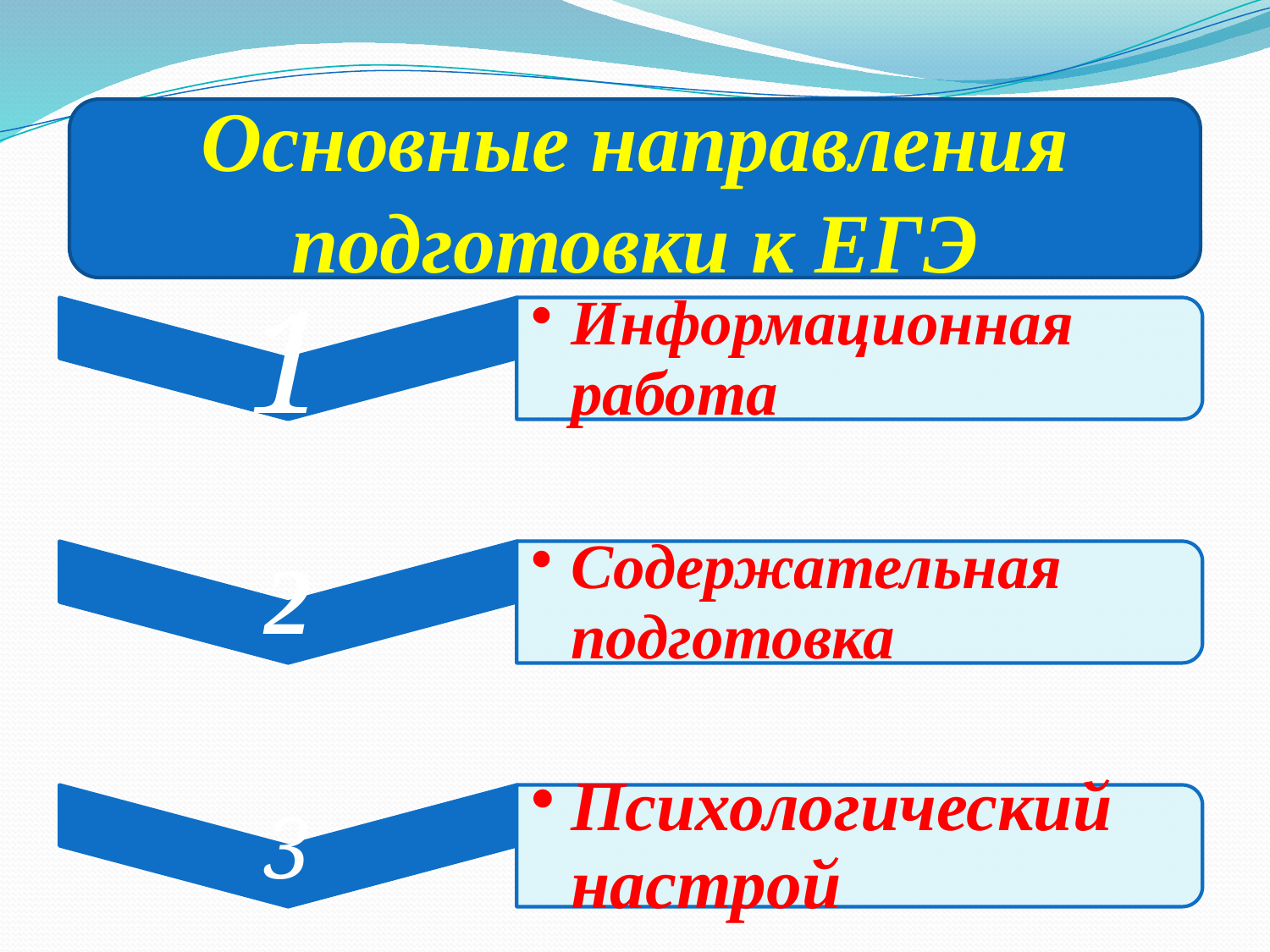

#
Основные направления подготовки к ЕГЭ
1
Информационная работа
2
Содержательная подготовка
3
Психологический настрой